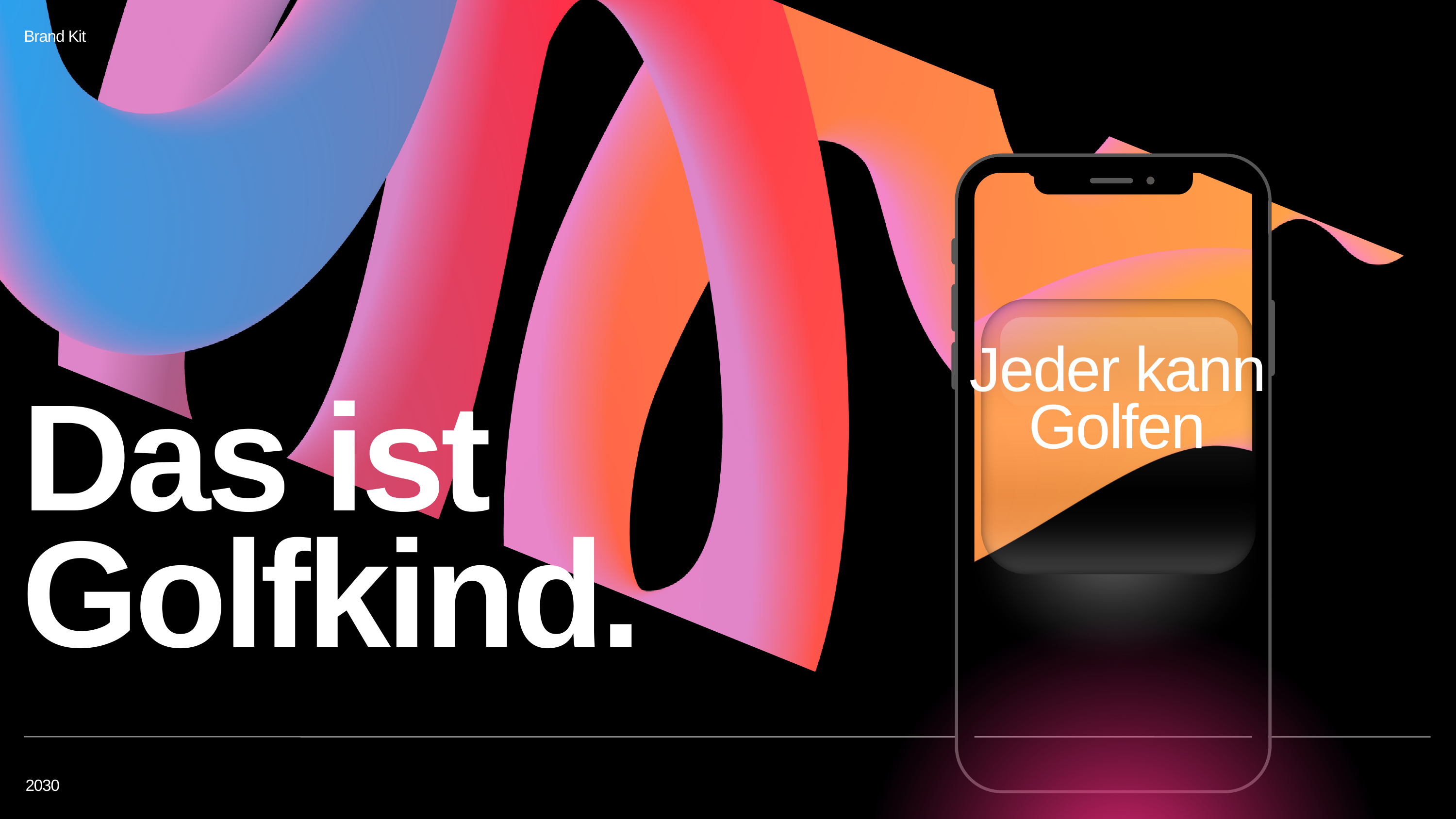

Brand Kit

Jeder kann Golfen
Das ist Golfkind.

2030